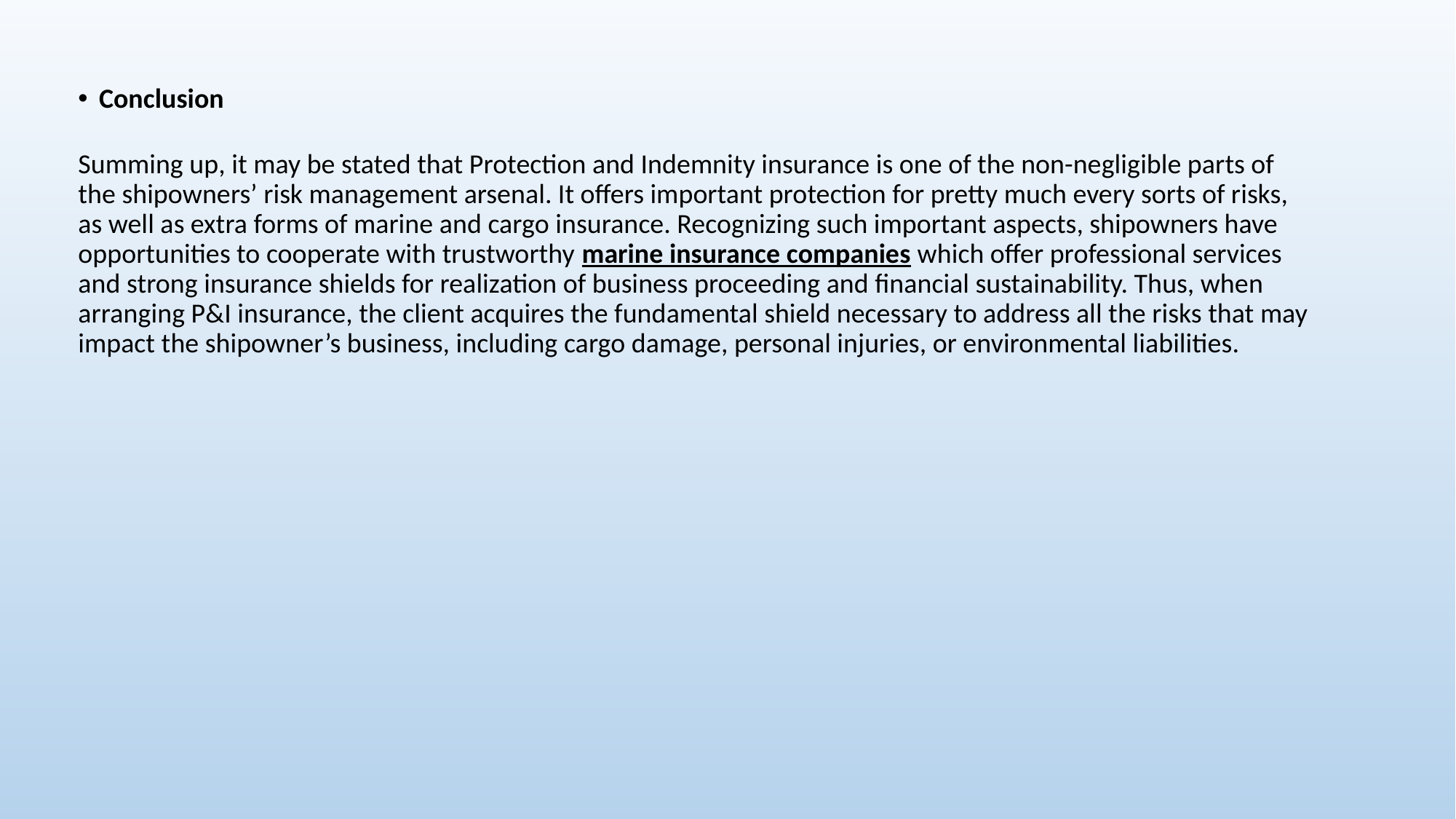

Conclusion

Summing up, it may be stated that Protection and Indemnity insurance is one of the non-negligible parts of the shipowners’ risk management arsenal. It offers important protection for pretty much every sorts of risks, as well as extra forms of marine and cargo insurance. Recognizing such important aspects, shipowners have opportunities to cooperate with trustworthy marine insurance companies which offer professional services and strong insurance shields for realization of business proceeding and financial sustainability. Thus, when arranging P&I insurance, the client acquires the fundamental shield necessary to address all the risks that may impact the shipowner’s business, including cargo damage, personal injuries, or environmental liabilities.